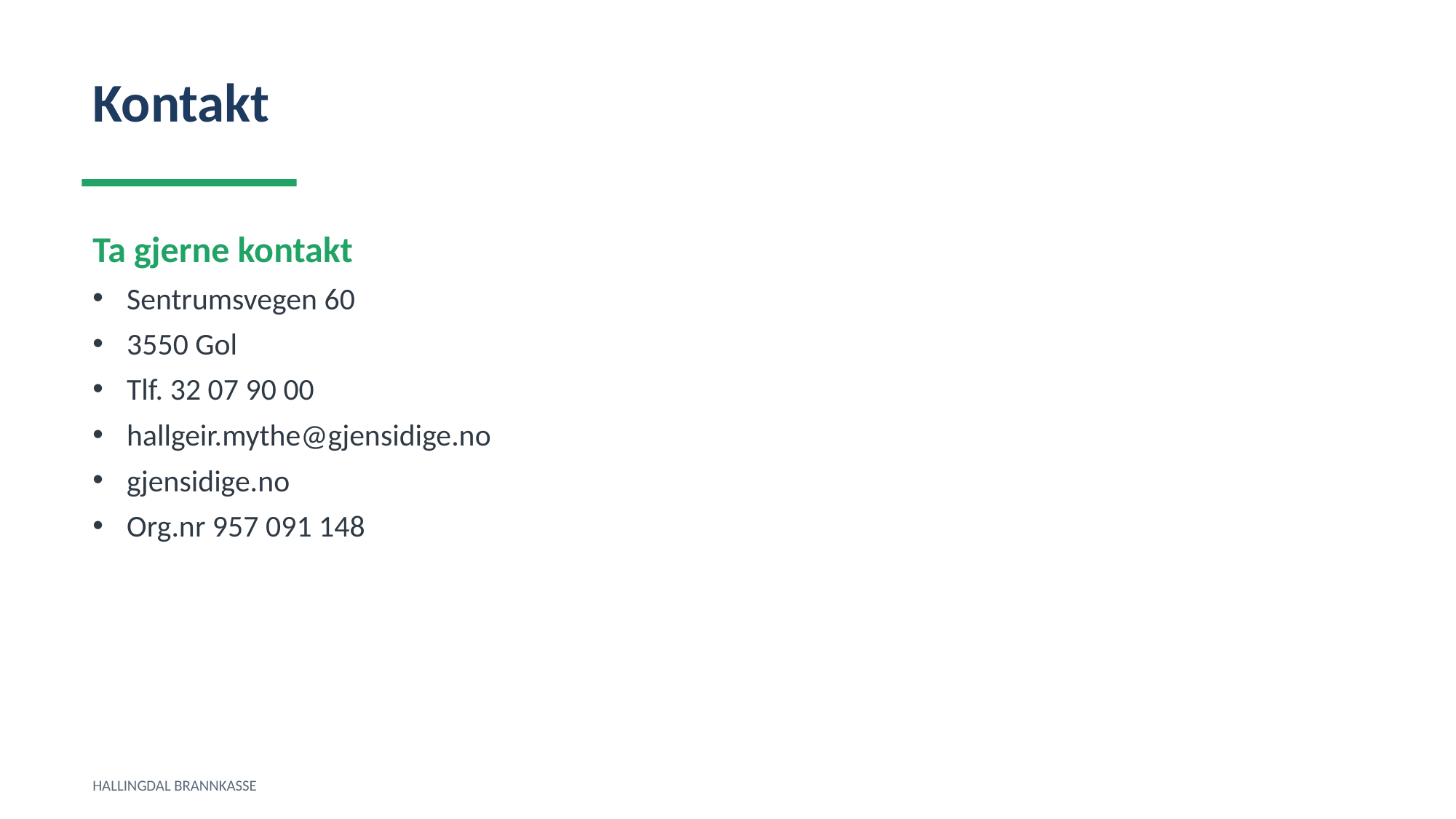

Kontakt

Ta gjerne kontakt
Sentrumsvegen 60
3550 Gol
Tlf. 32 07 90 00
hallgeir.mythe@gjensidige.no
gjensidige.no
Org.nr 957 091 148
HALLINGDAL BRANNKASSE